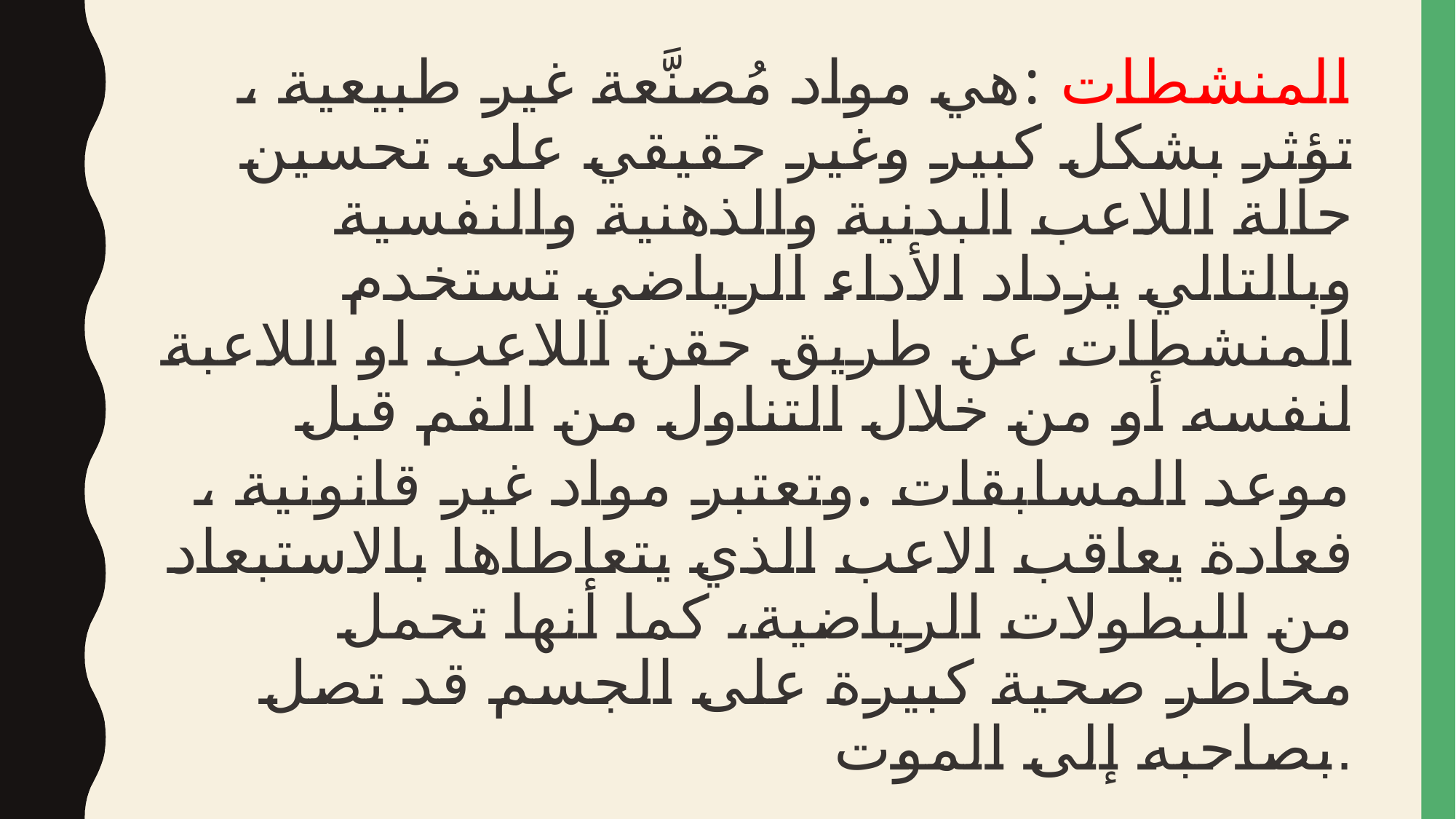

# المنشطات :هي مواد مُصنَّعة غير طبيعية ، تؤثر بشكل كبير وغير حقيقي على تحسين حالة اللاعب البدنية والذهنية والنفسية وبالتالي يزداد الأداء الرياضي تستخدم المنشطات عن طريق حقن اللاعب او اللاعبة لنفسه أو من خلال التناول من الفم قبل موعد المسابقات .وتعتبر مواد غير قانونية ، فعادة يعاقب الاعب الذي يتعاطاها بالاستبعاد من البطولات الرياضية، كما أنها تحمل مخاطر صحية كبيرة على الجسم قد تصل بصاحبه إلى الموت.